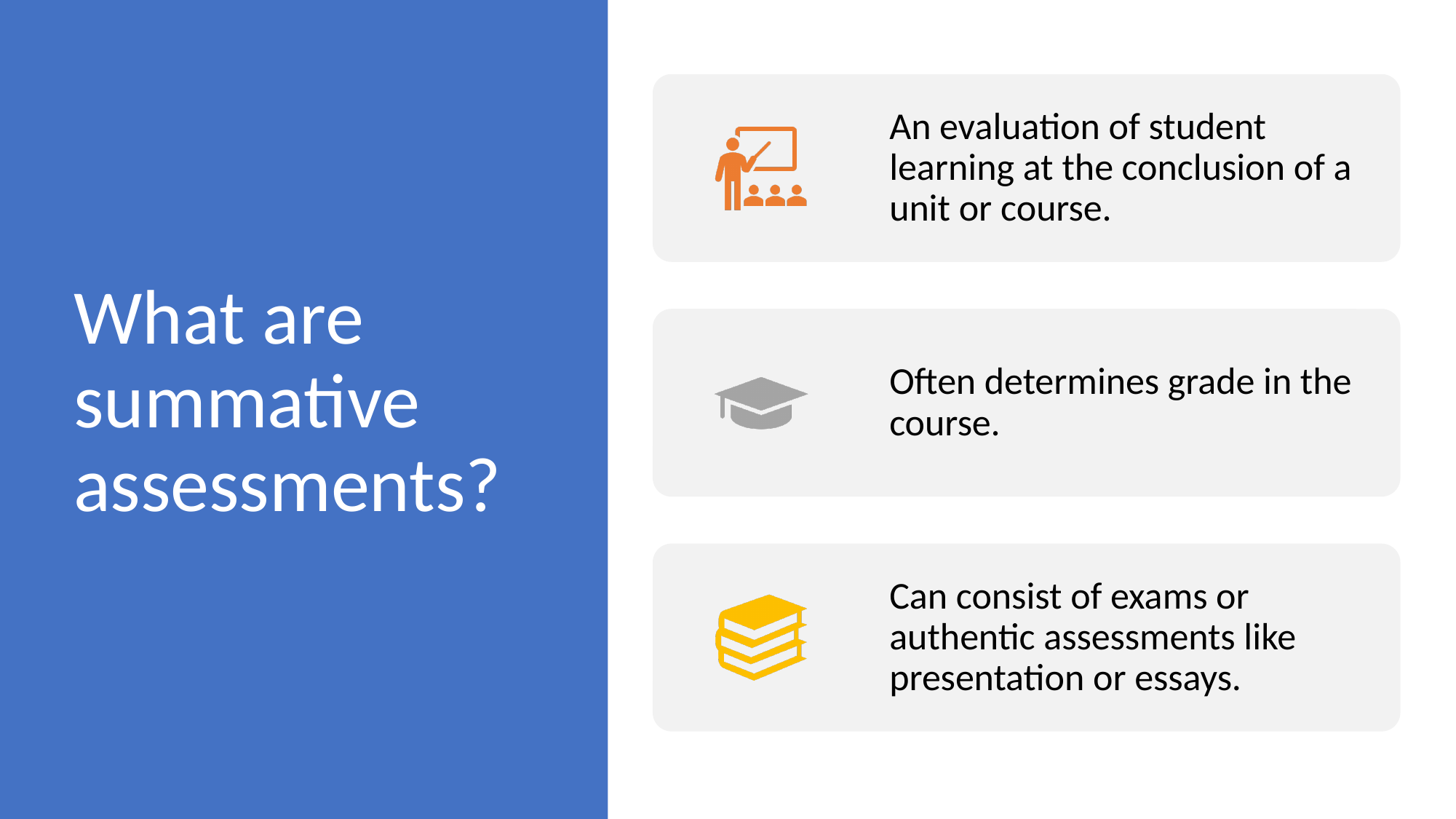

# What are summative assessments?
An evaluation of student learning at the conclusion of a unit or course.
Often determines grade in the course.
Can consist of exams or authentic assessments like presentation or essays.